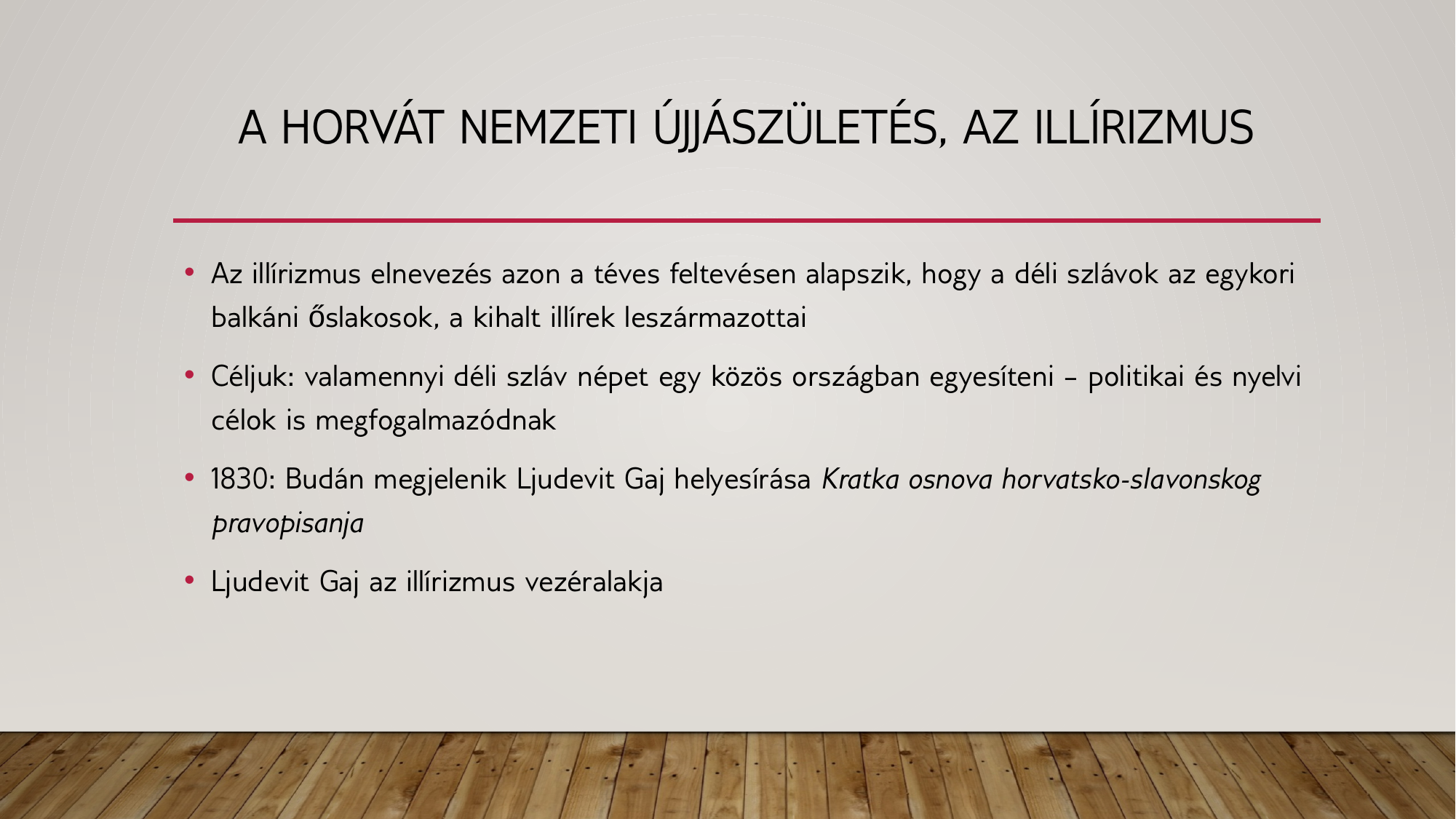

# A horvát nemzeti újjászületés, az illírizmus
Az illírizmus elnevezés azon a téves feltevésen alapszik, hogy a déli szlávok az egykori balkáni őslakosok, a kihalt illírek leszármazottai
Céljuk: valamennyi déli szláv népet egy közös országban egyesíteni – politikai és nyelvi célok is megfogalmazódnak
1830: Budán megjelenik Ljudevit Gaj helyesírása Kratka osnova horvatsko-slavonskog pravopisanja
Ljudevit Gaj az illírizmus vezéralakja